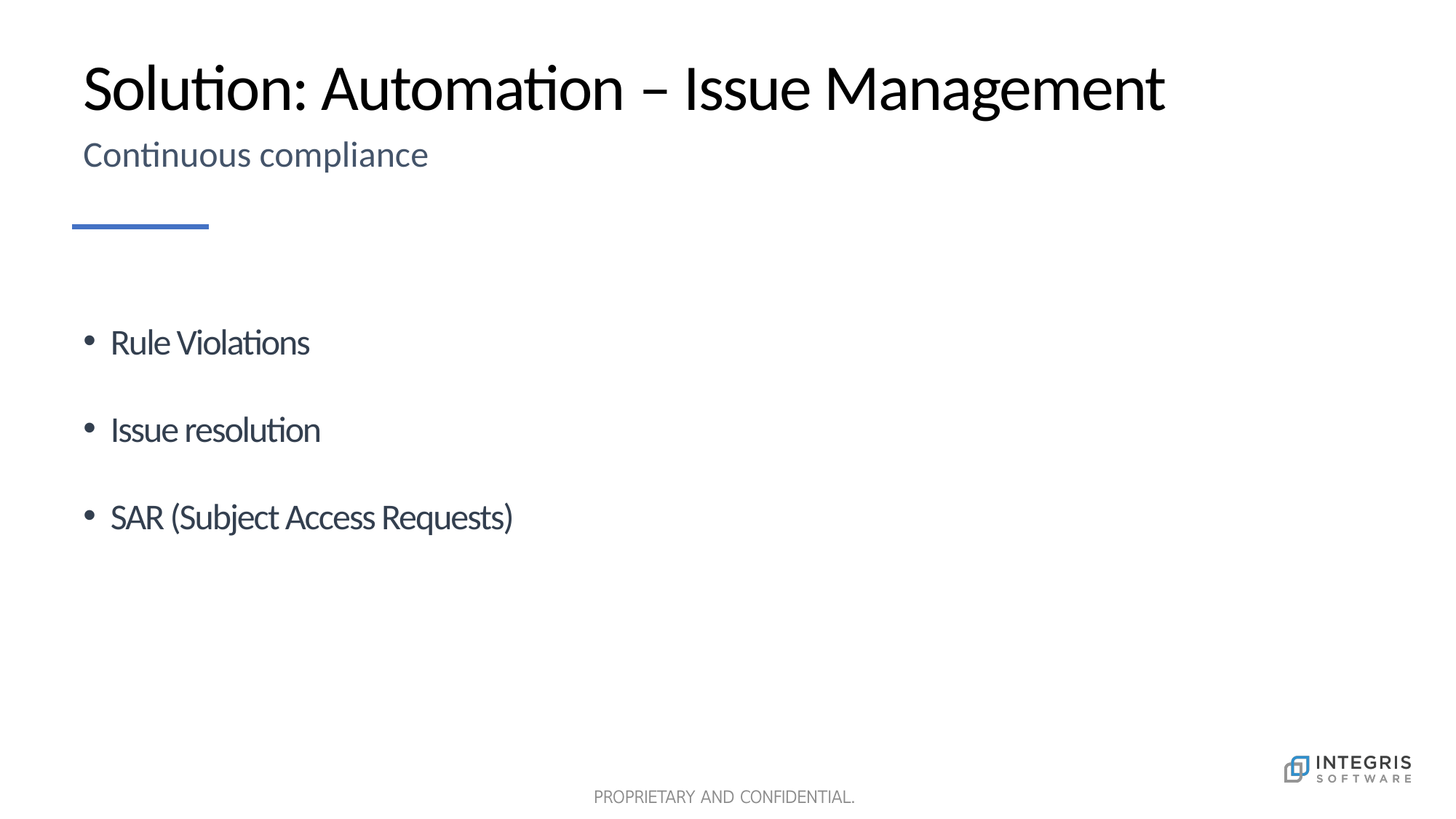

# Solution: Automation – Issue Management
Continuous compliance
Rule Violations

Issue resolution

SAR (Subject Access Requests)
PROPRIETARY AND CONFIDENTIAL.